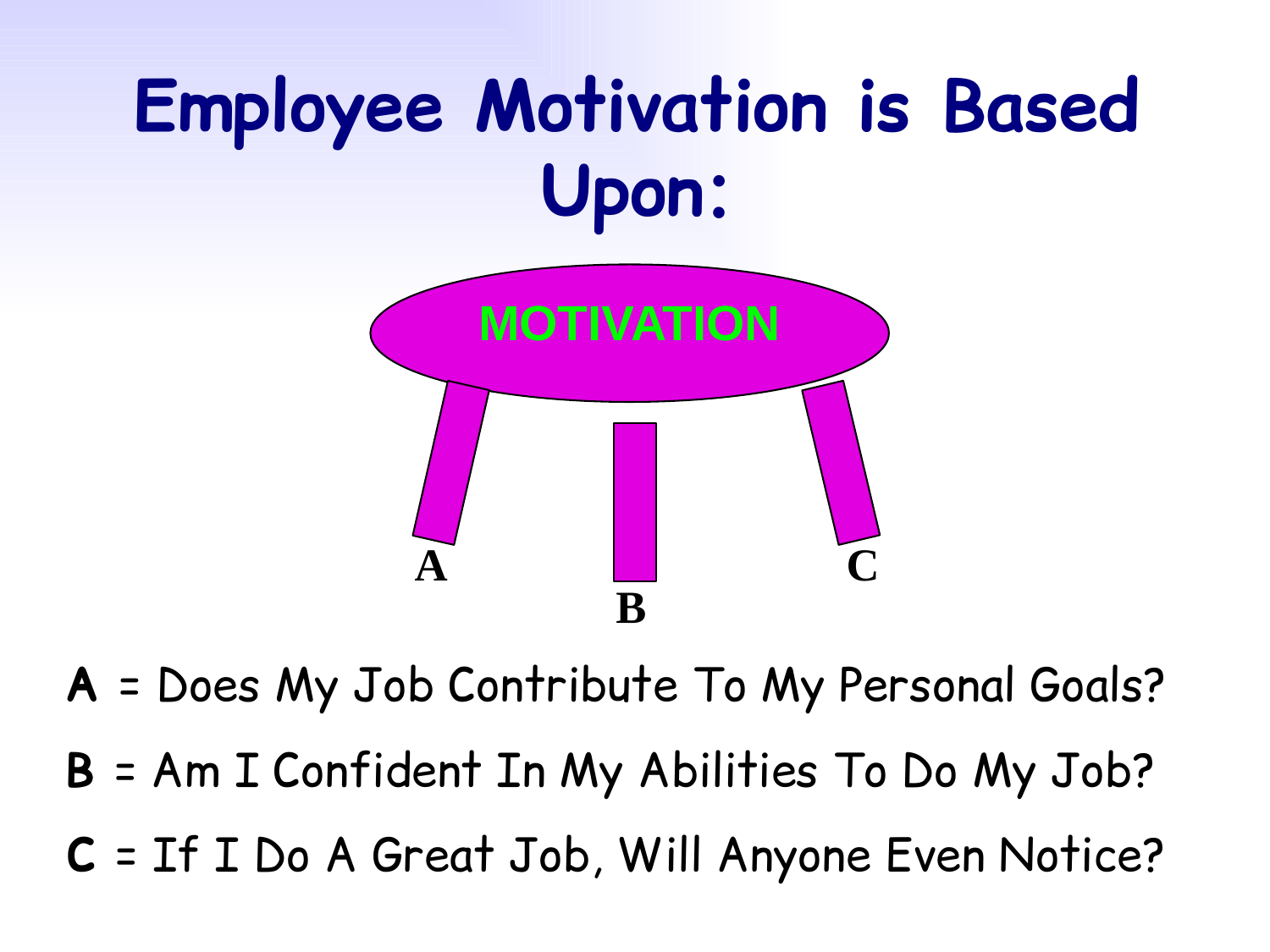

Employee Motivation is Based Upon:

MOTIVATION

C
C = If I Do A Great Job, Will Anyone Even Notice?

A
A = Does My Job Contribute To My Personal Goals?

B
B = Am I Confident In My Abilities To Do My Job?